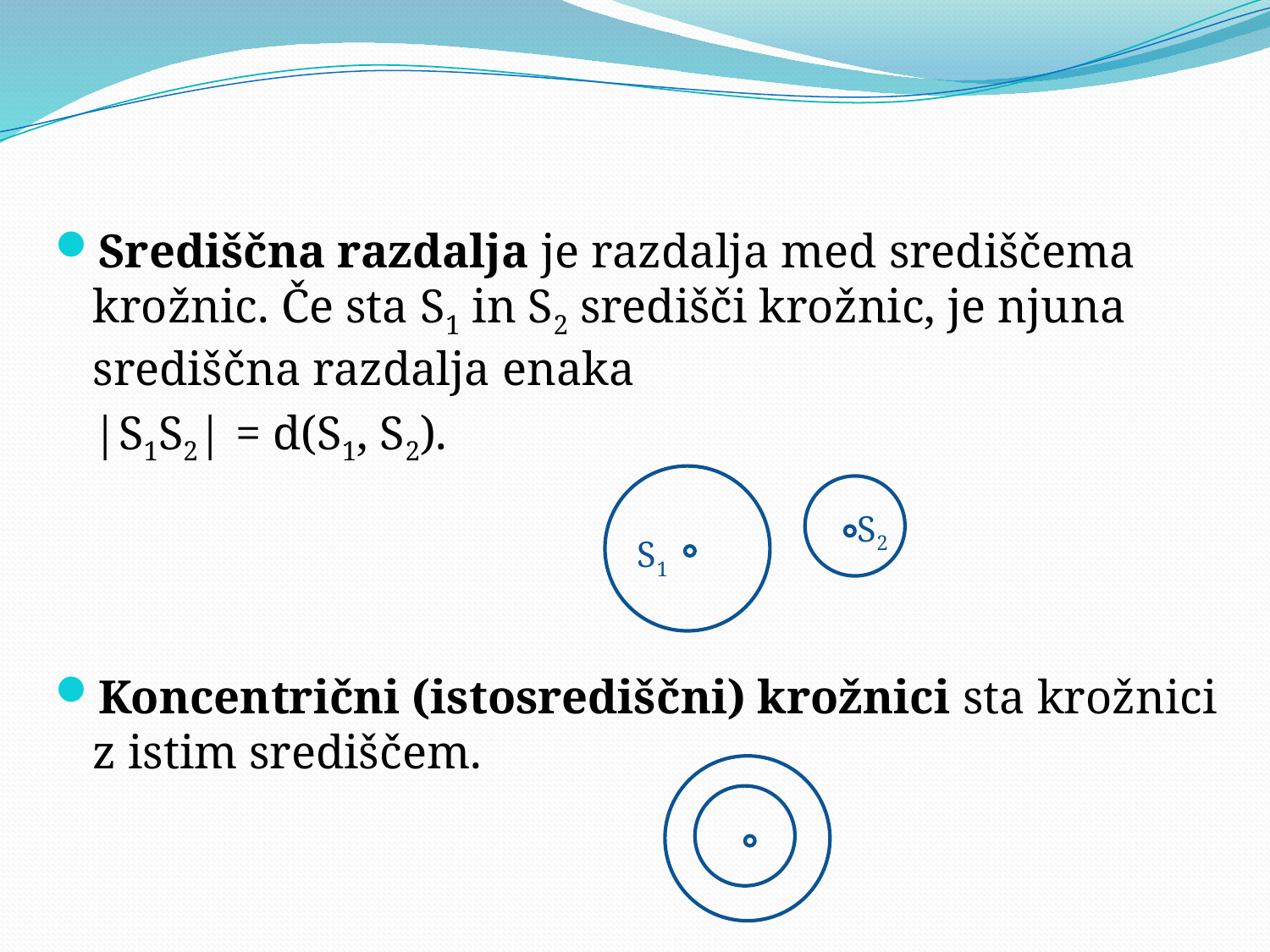

Središčna razdalja je razdalja med središčema krožnic. Če sta S1 in S2 središči krožnic, je njuna središčna razdalja enaka
	|S1S2| = d(S1, S2).

Koncentrični (istosrediščni) krožnici sta krožnici z istim središčem.

S2
S1